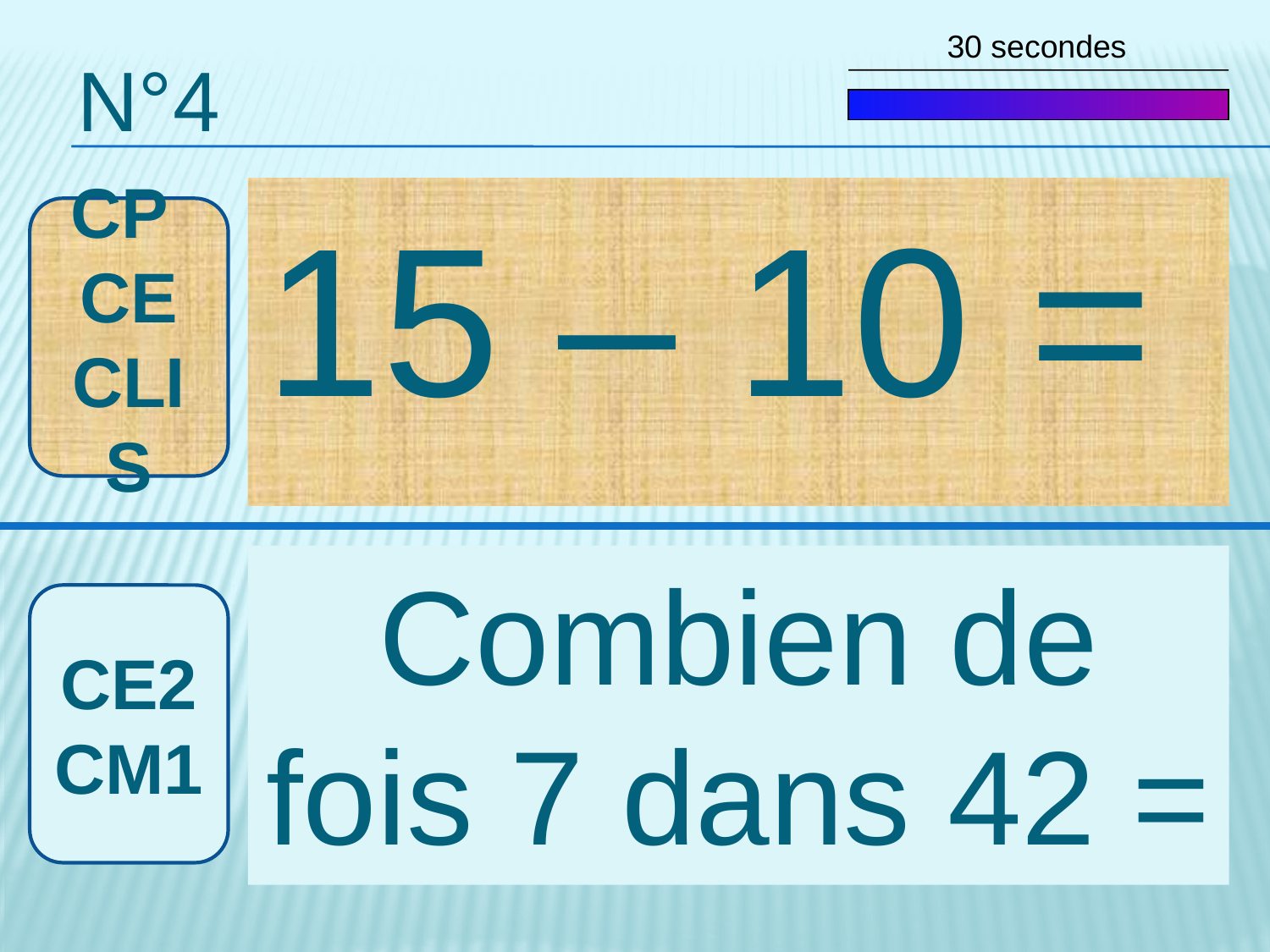

30 secondes

# n°4

15 – 10 =
CP  CE CLIS
Combien de fois 7 dans 42 =
CE2 CM1